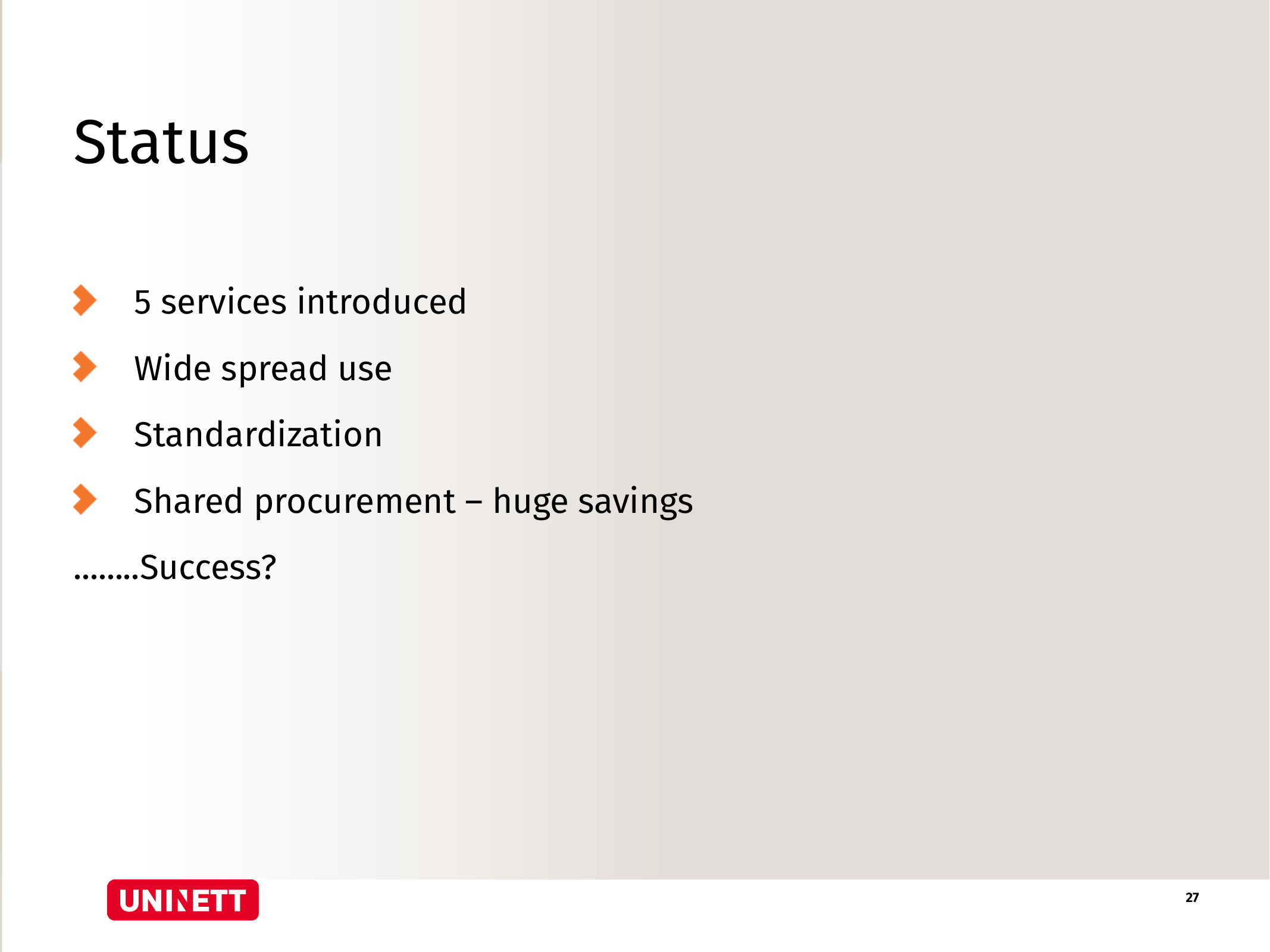

# Status
5 services introduced
Wide spread use
Standardization
Shared procurement – huge savings
........Success?
27